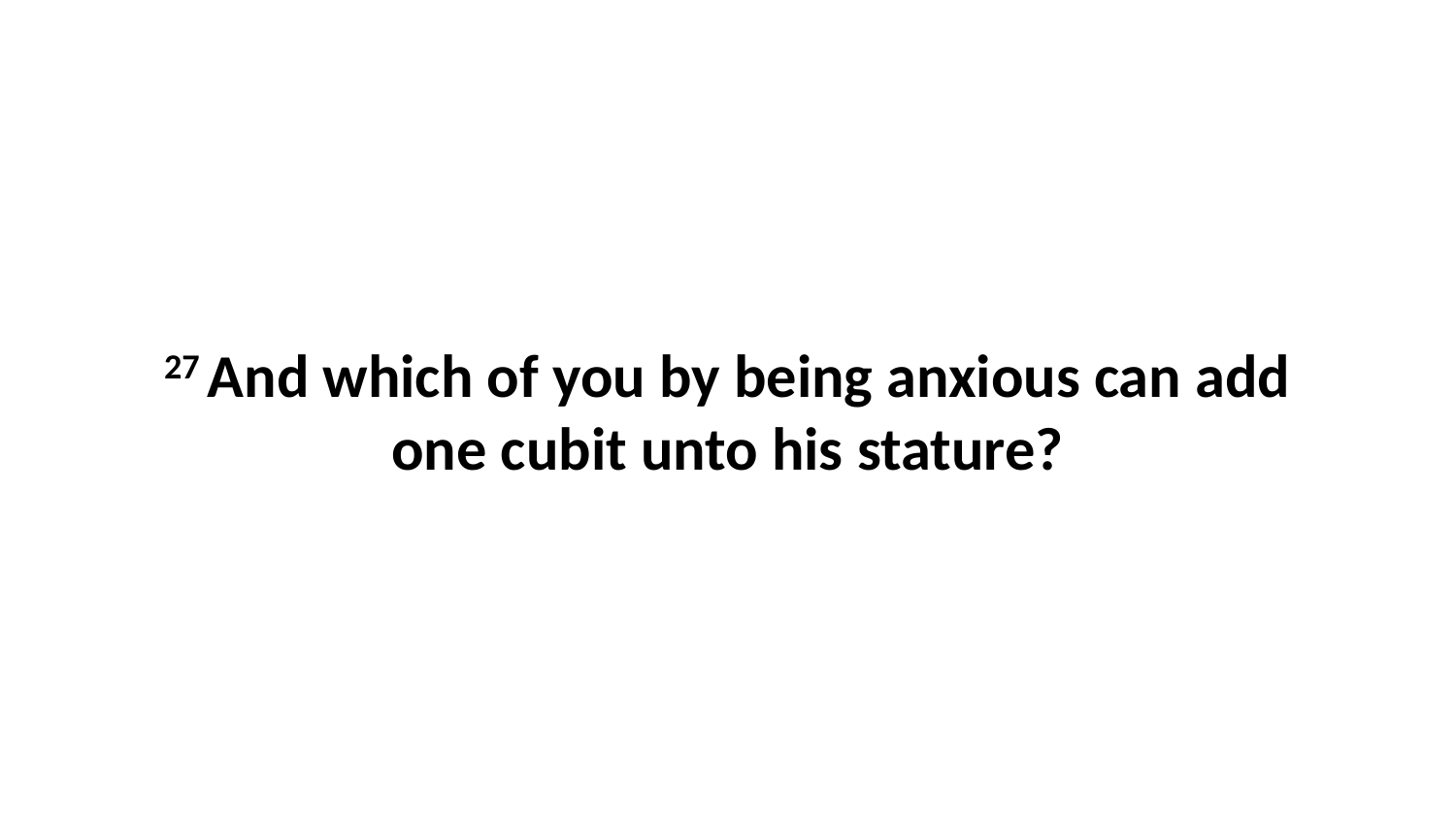

27 And which of you by being anxious can add one cubit unto his stature?